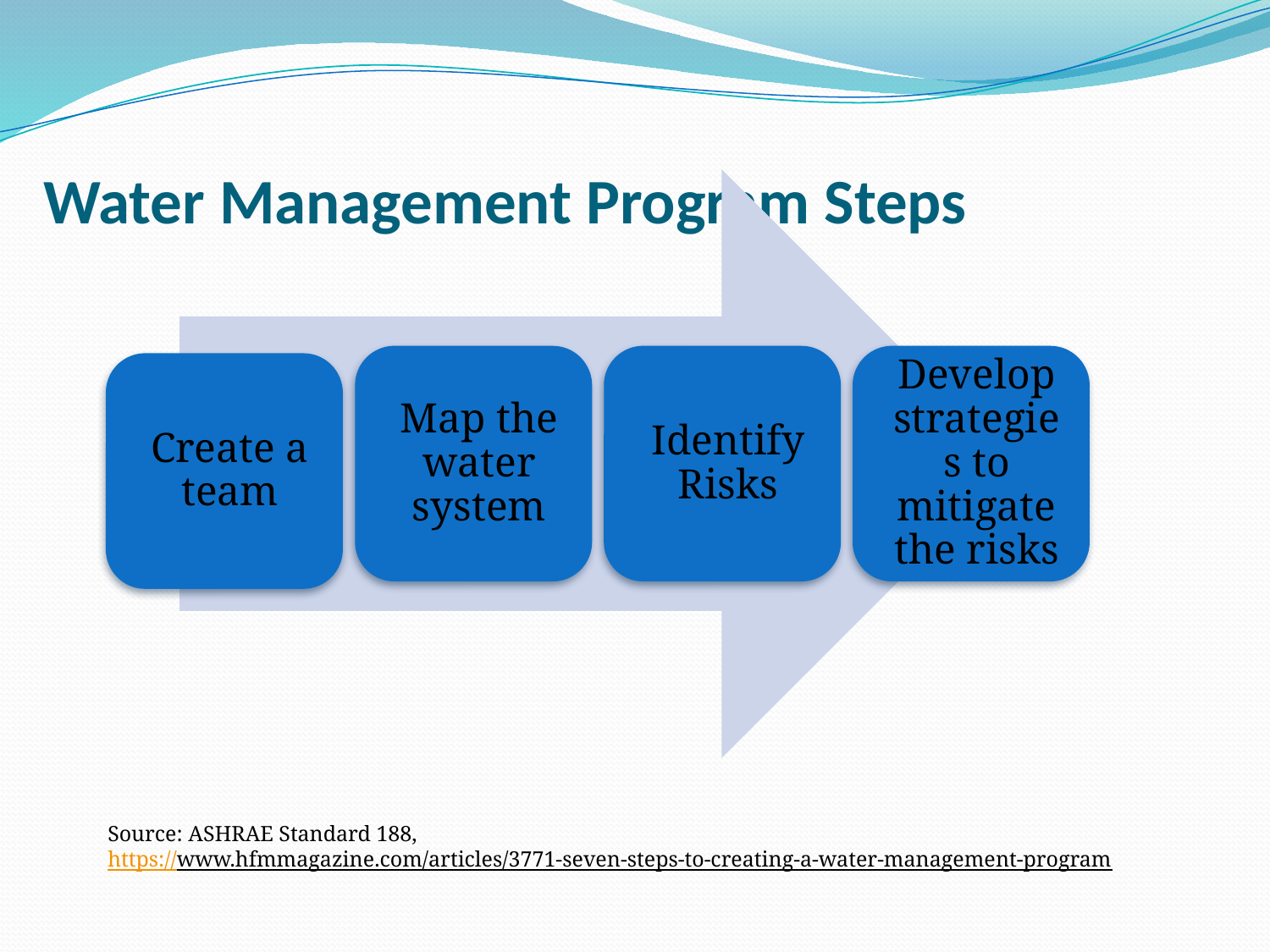

# Water Management Program Steps
Create a team
Map the water system
Identify Risks
Develop strategies to mitigate the risks
Source: ASHRAE Standard 188,
https://www.hfmmagazine.com/articles/3771-seven-steps-to-creating-a-water-management-program